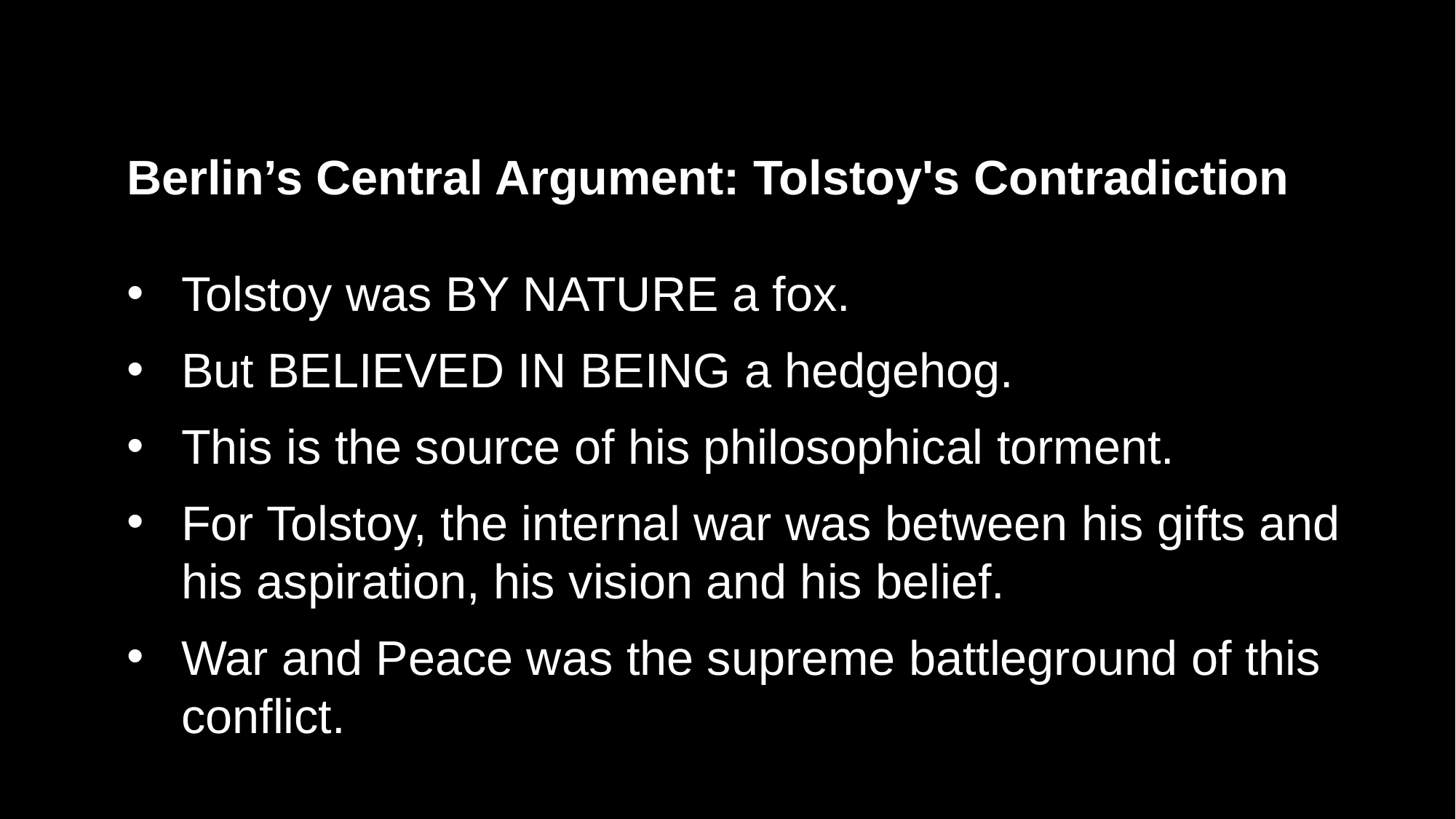

Berlin’s Central Argument: Tolstoy's Contradiction

Tolstoy was BY NATURE a fox.
But BELIEVED IN BEING a hedgehog.
This is the source of his philosophical torment.
For Tolstoy, the internal war was between his gifts and his aspiration, his vision and his belief.
War and Peace was the supreme battleground of this conflict.